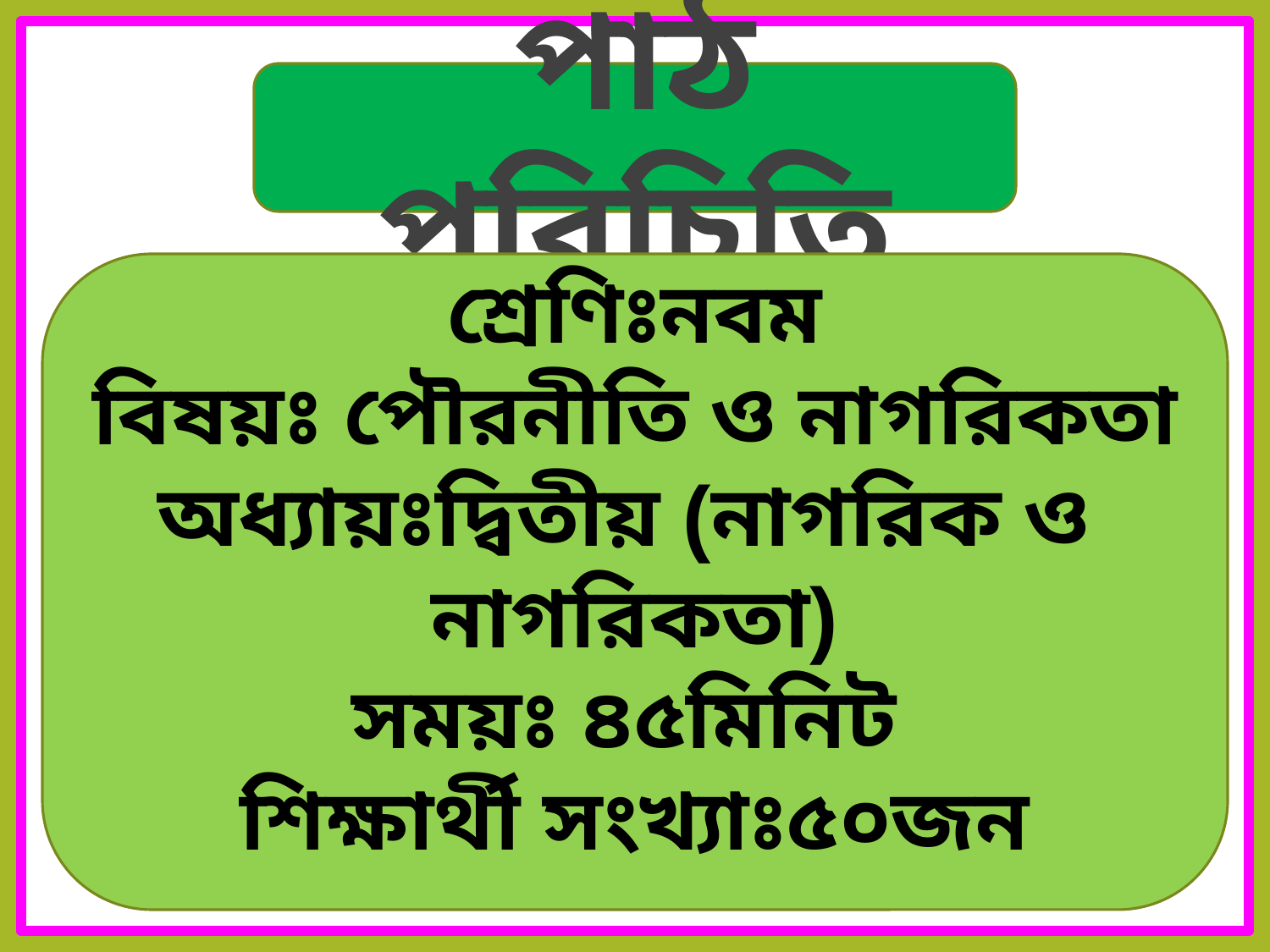

পাঠ পরিচিতি
শ্রেণিঃনবম
বিষয়ঃ পৌরনীতি ও নাগরিকতা
অধ্যায়ঃদ্বিতীয় (নাগরিক ও  নাগরিকতা)
সময়ঃ ৪৫মিনিট
শিক্ষার্থী সংখ্যাঃ৫০জন